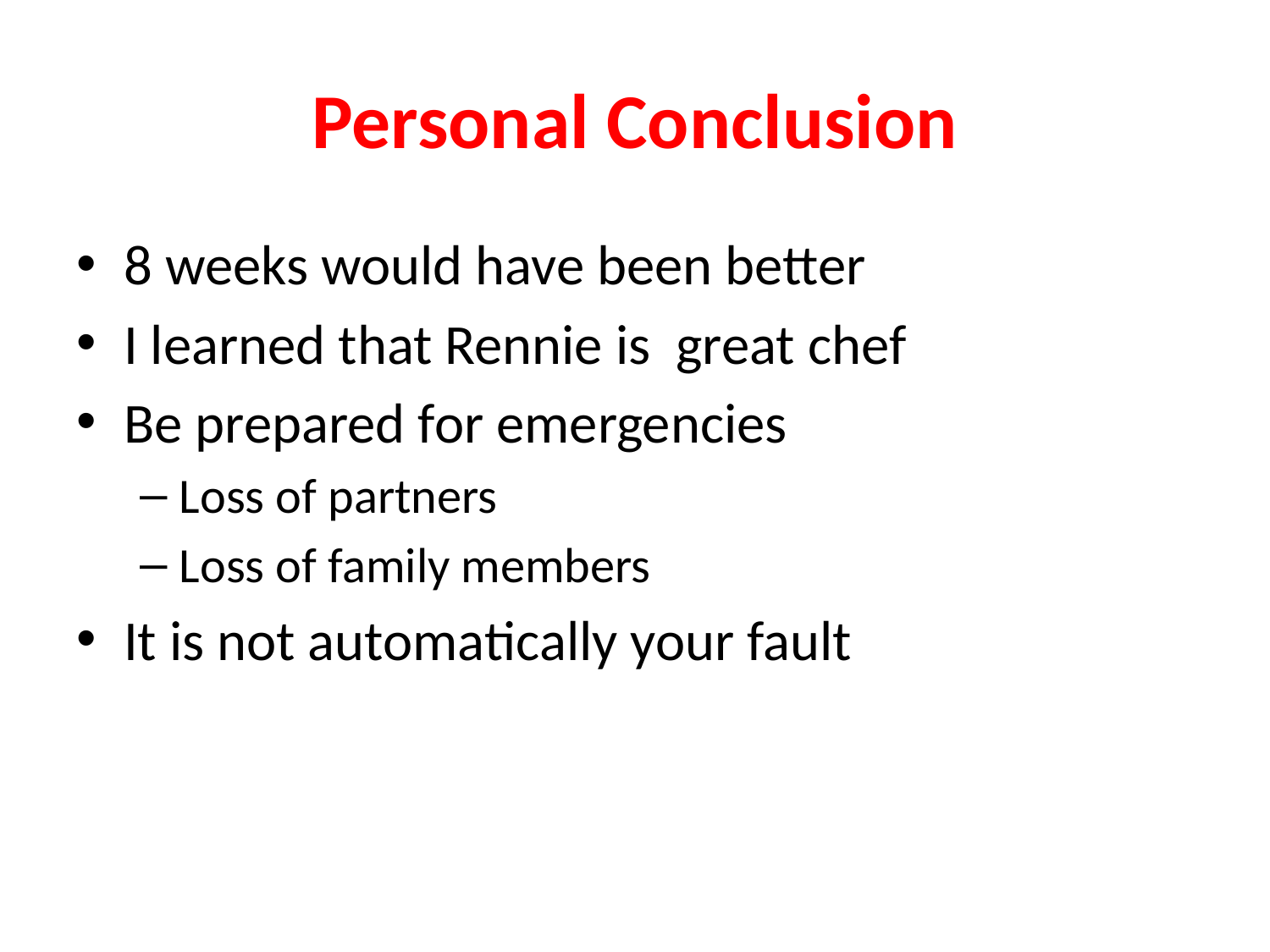

# Personal Conclusion
8 weeks would have been better
I learned that Rennie is  great chef
Be prepared for emergencies
Loss of partners
Loss of family members
It is not automatically your fault